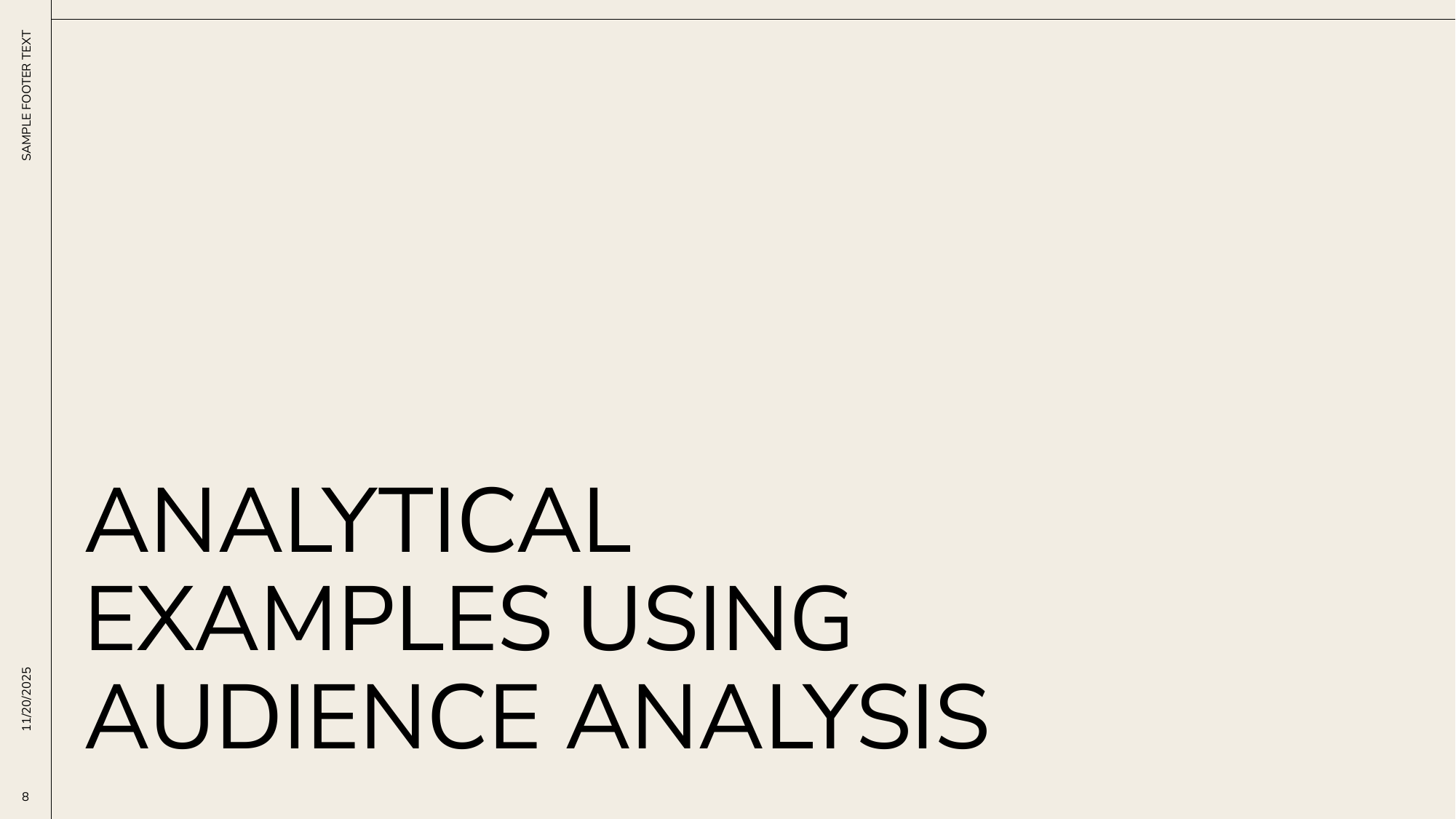

# Analytical Examples Using Audience Analysis
SAMPLE FOOTER TEXT
11/20/2025
8